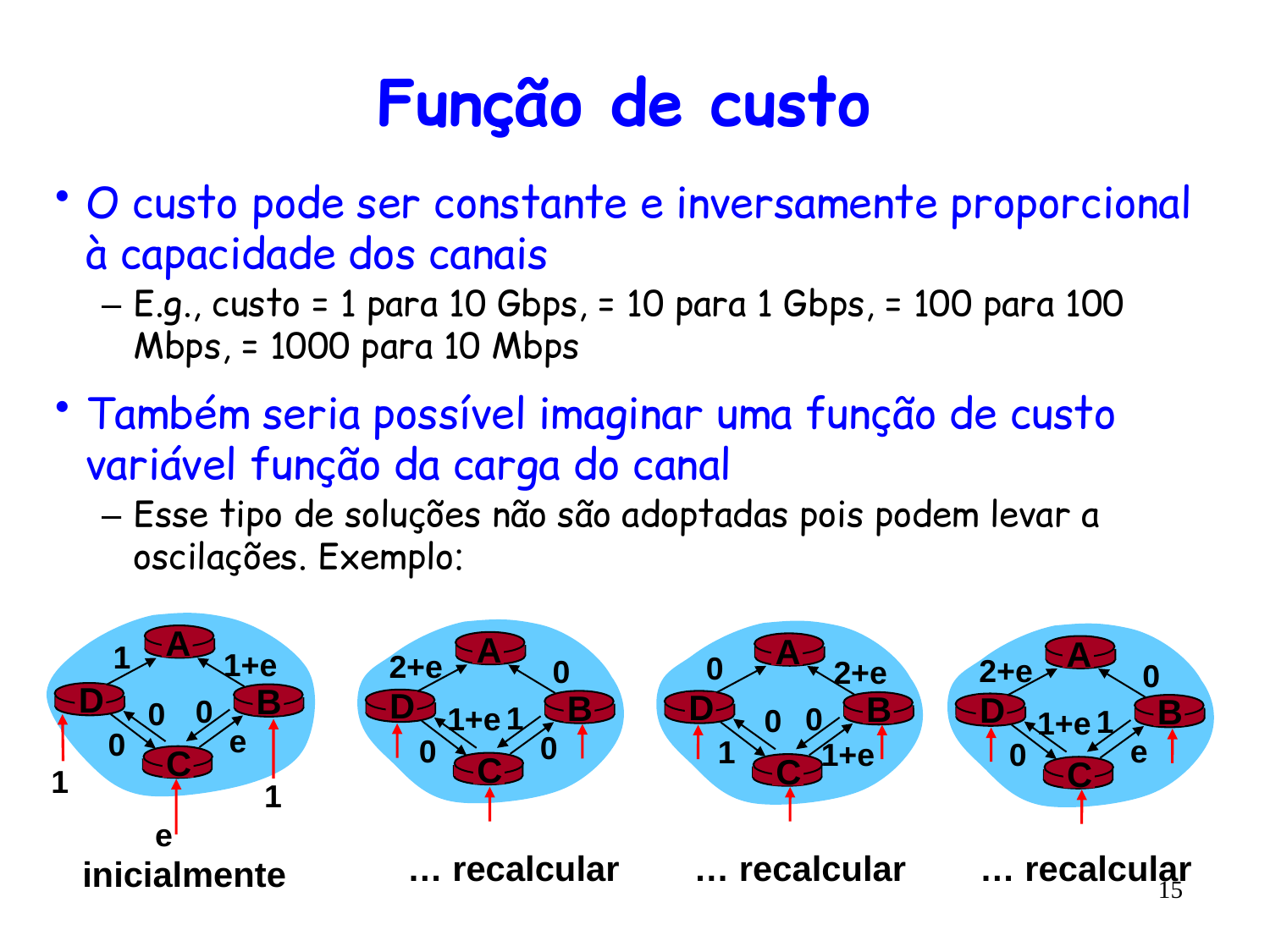

# Função de custo
O custo pode ser constante e inversamente proporcional à capacidade dos canais
E.g., custo = 1 para 10 Gbps, = 10 para 1 Gbps, = 100 para 100 Mbps, = 1000 para 10 Mbps
Também seria possível imaginar uma função de custo variável função da carga do canal
Esse tipo de soluções não são adoptadas pois podem levar a oscilações. Exemplo:

A

1
1+e

D

B

0
0

e

0

C

1
1

e
inicialmente

A

A

A

2+e
0
2+e
0
2+e
0

D

D

B

B

D

B

1
1+e
0
0
1
1+e

0

0

e
1

1+e
0

C

C

C

… recalcular
… recalcular
… recalcular
15